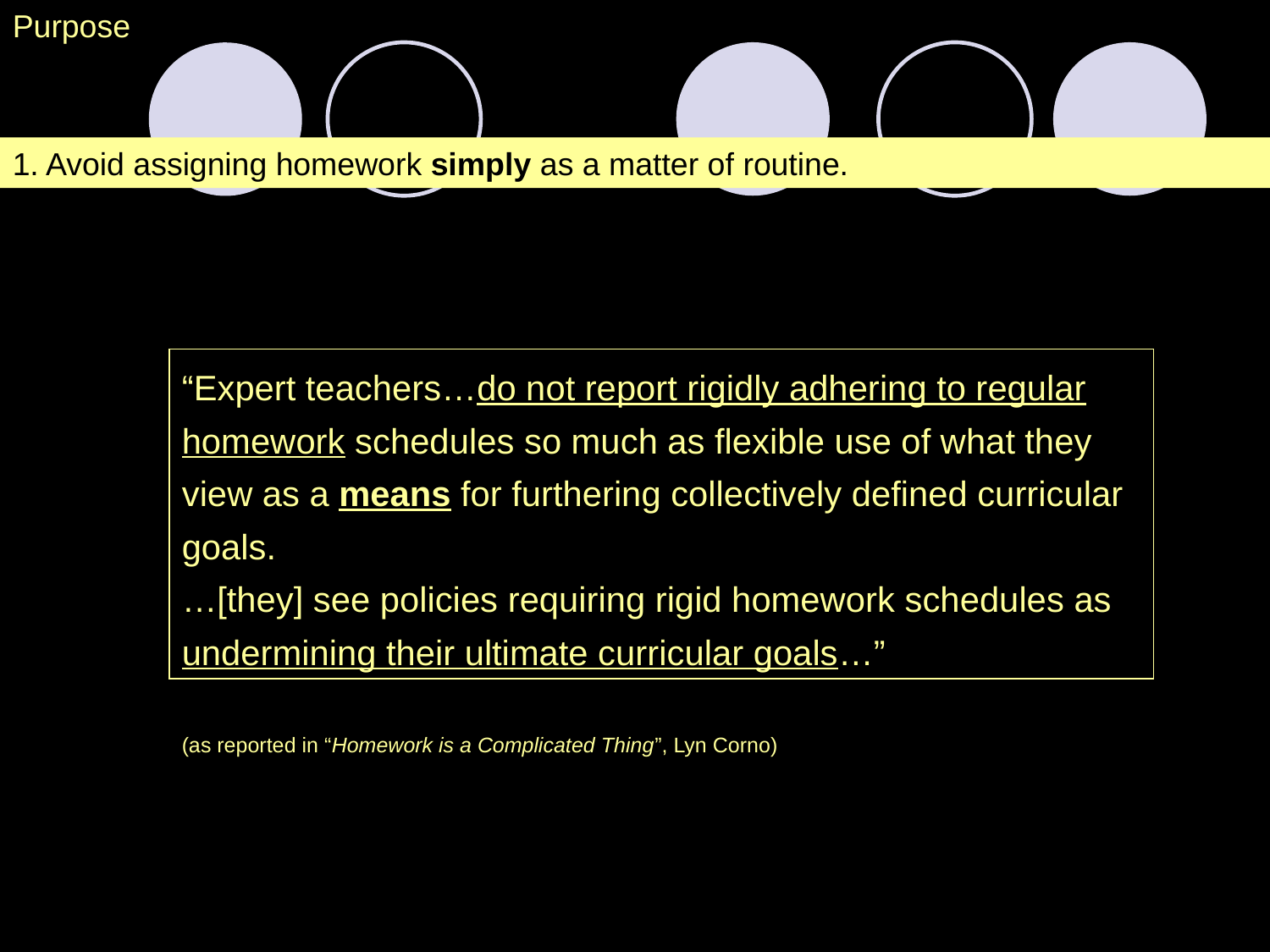

Purpose
1. Avoid assigning homework simply as a matter of routine.
“Expert teachers…do not report rigidly adhering to regular homework schedules so much as flexible use of what they view as a means for furthering collectively defined curricular goals.
…[they] see policies requiring rigid homework schedules as undermining their ultimate curricular goals…”
(as reported in “Homework is a Complicated Thing”, Lyn Corno)